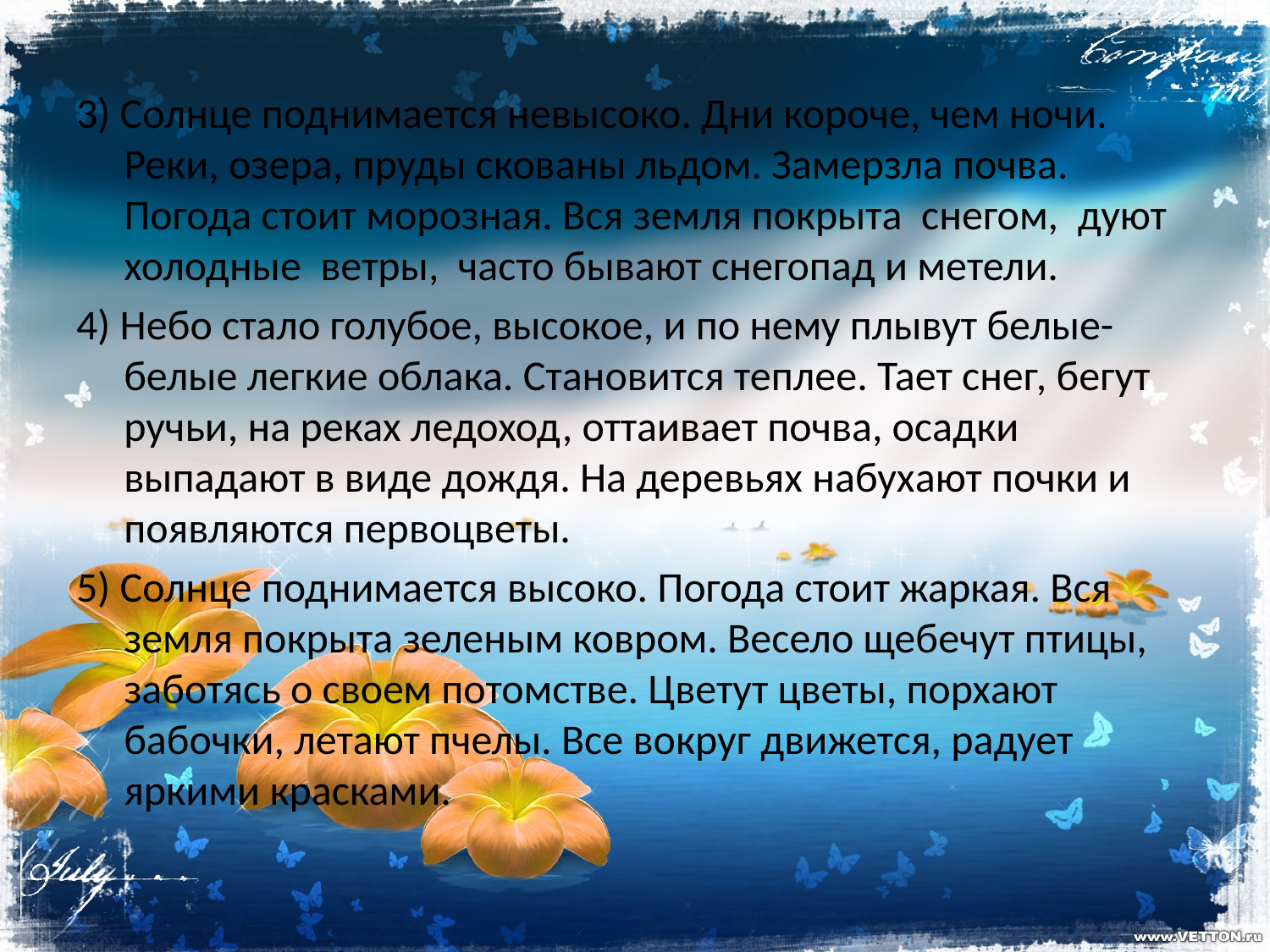

3) Солнце поднимается невысоко. Дни короче, чем ночи. Реки, озера, пруды скованы льдом. Замерзла почва. Погода стоит морозная. Вся земля покрыта  снегом,  дуют  холодные  ветры,  часто бывают снегопад и метели.
4) Небо стало голубое, высокое, и по нему плывут белые-белые легкие облака. Становится теплее. Тает снег, бегут ручьи, на реках ледоход, оттаивает почва, осадки выпадают в виде дождя. На деревьях набухают почки и появляются первоцветы.
5) Солнце поднимается высоко. Погода стоит жаркая. Вся земля покрыта зеленым ковром. Весело щебечут птицы, заботясь о своем потомстве. Цветут цветы, порхают бабочки, летают пчелы. Все вокруг движется, радует яркими красками.